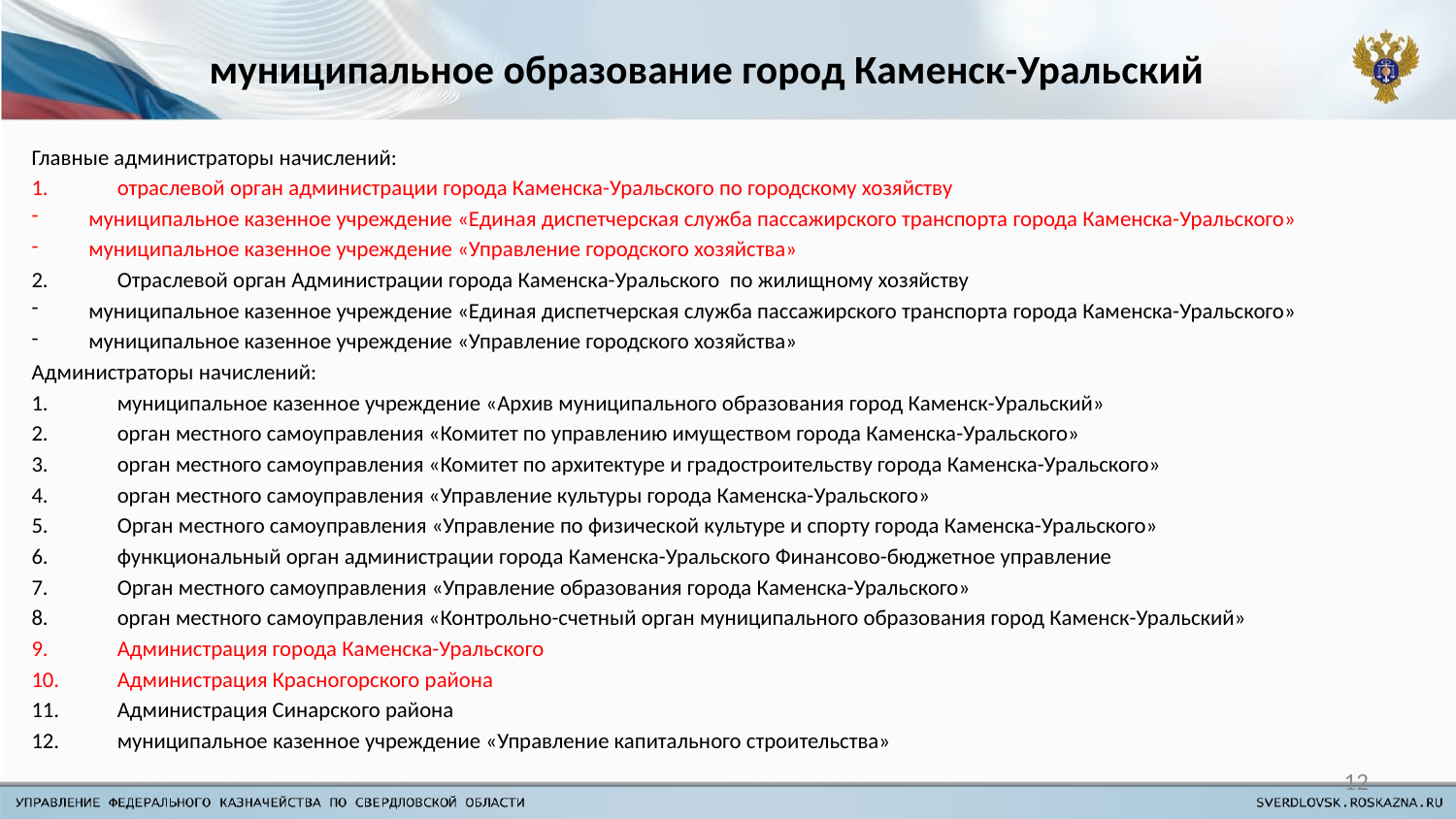

# муниципальное образование город Каменск-Уральский
Главные администраторы начислений:
отраслевой орган администрации города Каменска-Уральского по городскому хозяйству
муниципальное казенное учреждение «Единая диспетчерская служба пассажирского транспорта города Каменска-Уральского»
муниципальное казенное учреждение «Управление городского хозяйства»
Отраслевой орган Администрации города Каменска-Уральского  по жилищному хозяйству
муниципальное казенное учреждение «Единая диспетчерская служба пассажирского транспорта города Каменска-Уральского»
муниципальное казенное учреждение «Управление городского хозяйства»
Администраторы начислений:
муниципальное казенное учреждение «Архив муниципального образования город Каменск-Уральский»
орган местного самоуправления «Комитет по управлению имуществом города Каменска-Уральского»
орган местного самоуправления «Комитет по архитектуре и градостроительству города Каменска-Уральского»
орган местного самоуправления «Управление культуры города Каменска-Уральского»
Орган местного самоуправления «Управление по физической культуре и спорту города Каменска-Уральского»
функциональный орган администрации города Каменска-Уральского Финансово-бюджетное управление
Орган местного самоуправления «Управление образования города Каменска-Уральского»
орган местного самоуправления «Контрольно-счетный орган муниципального образования город Каменск-Уральский»
Администрация города Каменска-Уральского
Администрация Красногорского района
Администрация Синарского района
муниципальное казенное учреждение «Управление капитального строительства»
12